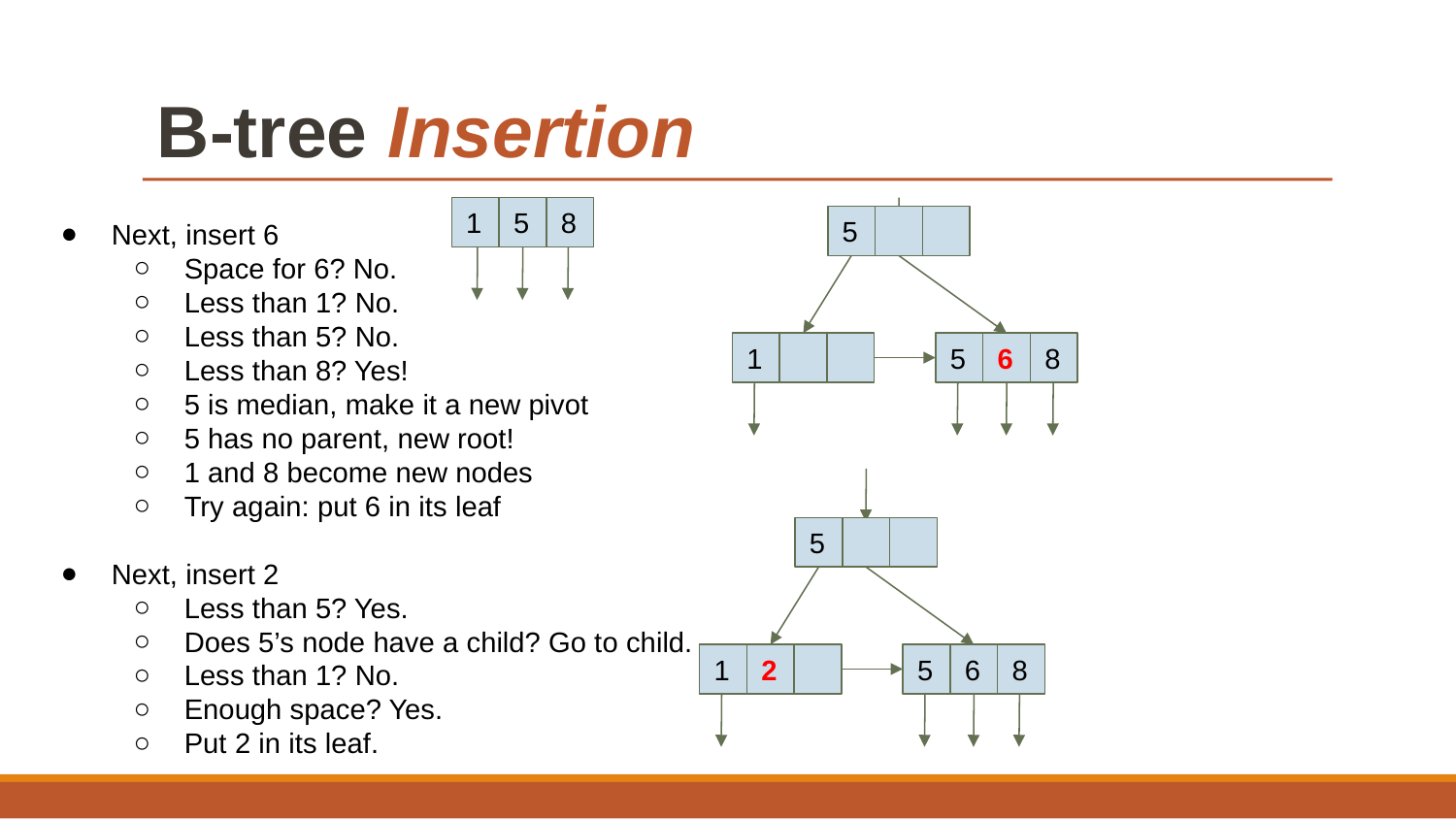

# B-tree Insertion

1
5
8
Next, insert 6
Space for 6? No.
Less than 1? No.
Less than 5? No.
Less than 8? Yes!
5 is median, make it a new pivot
5 has no parent, new root!
1 and 8 become new nodes
Try again: put 6 in its leaf

Next, insert 2
Less than 5? Yes.
Does 5’s node have a child? Go to child.
Less than 1? No.
Enough space? Yes.
Put 2 in its leaf.

5

1

5
6
8
5

1
2

5
6
8